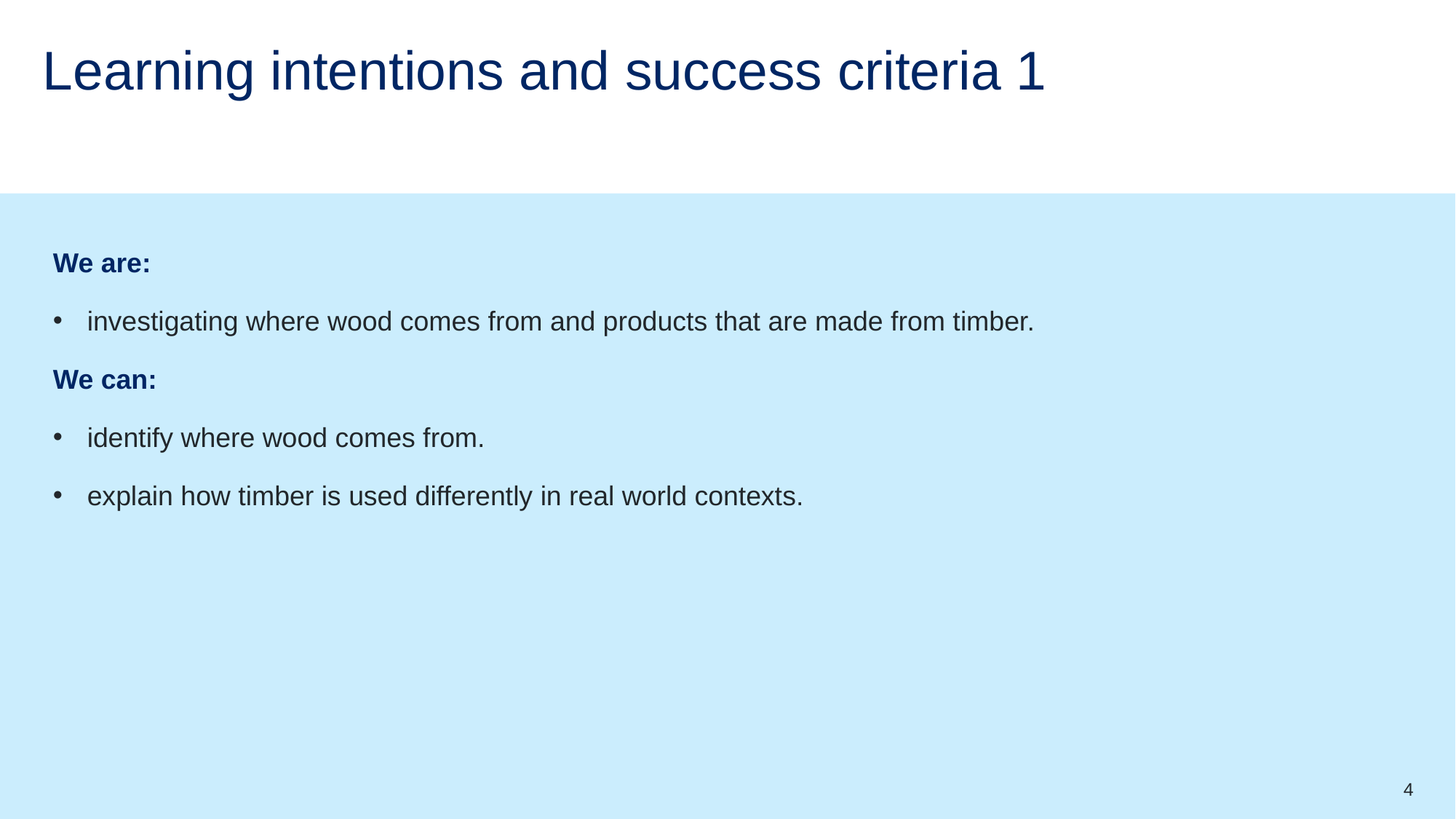

# Learning intentions and success criteria 1
We are:
investigating where wood comes from and products that are made from timber.
We can:
identify where wood comes from.
explain how timber is used differently in real world contexts.
4